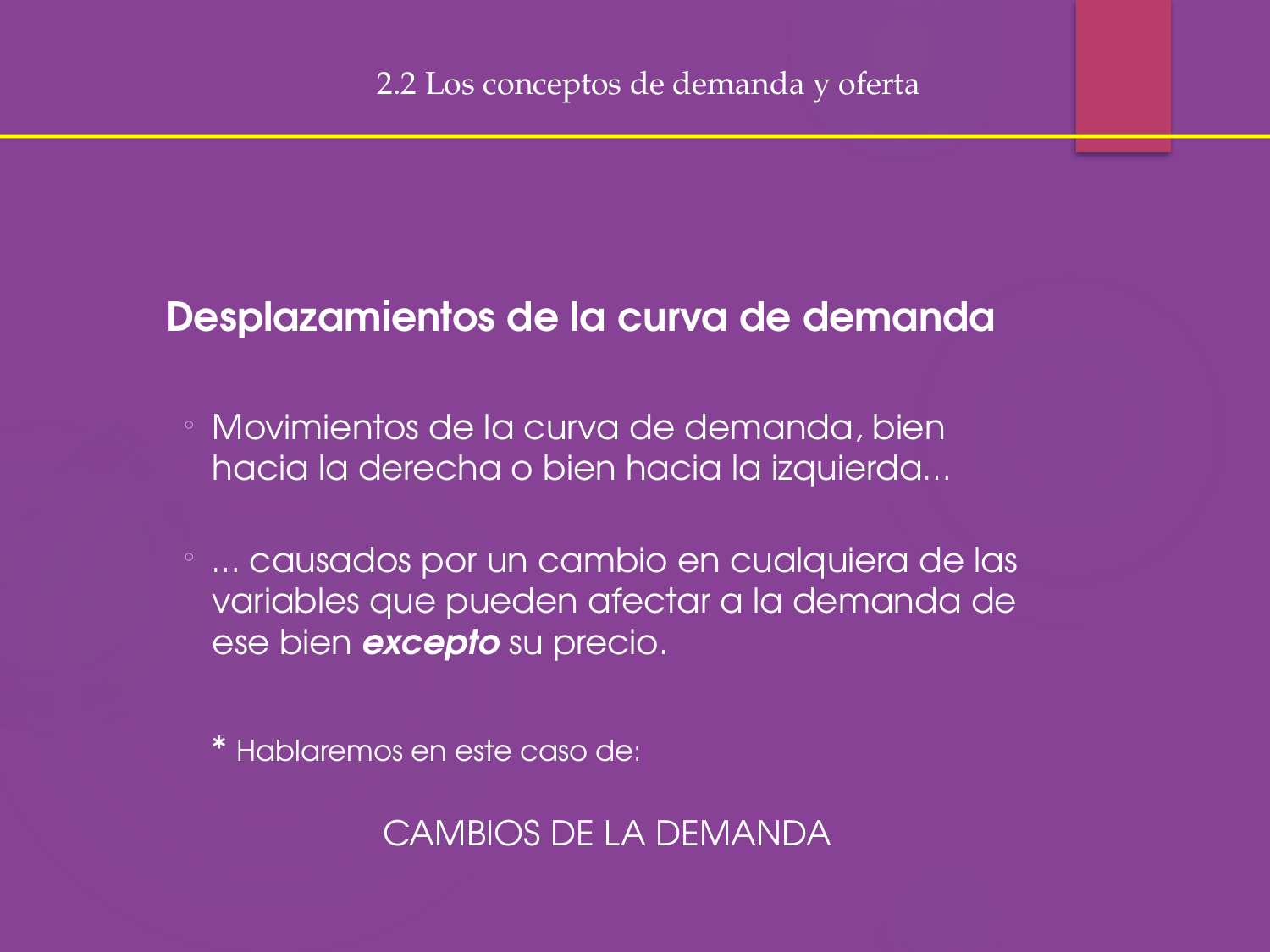

2.2 Los conceptos de demanda y oferta

Desplazamientos de la curva de demanda

Movimientos de la curva de demanda, bien hacia la derecha o bien hacia la izquierda…

… causados por un cambio en cualquiera de las variables que pueden afectar a la demanda de ese bien excepto su precio.

	* Hablaremos en este caso de:

CAMBIOS DE LA DEMANDA